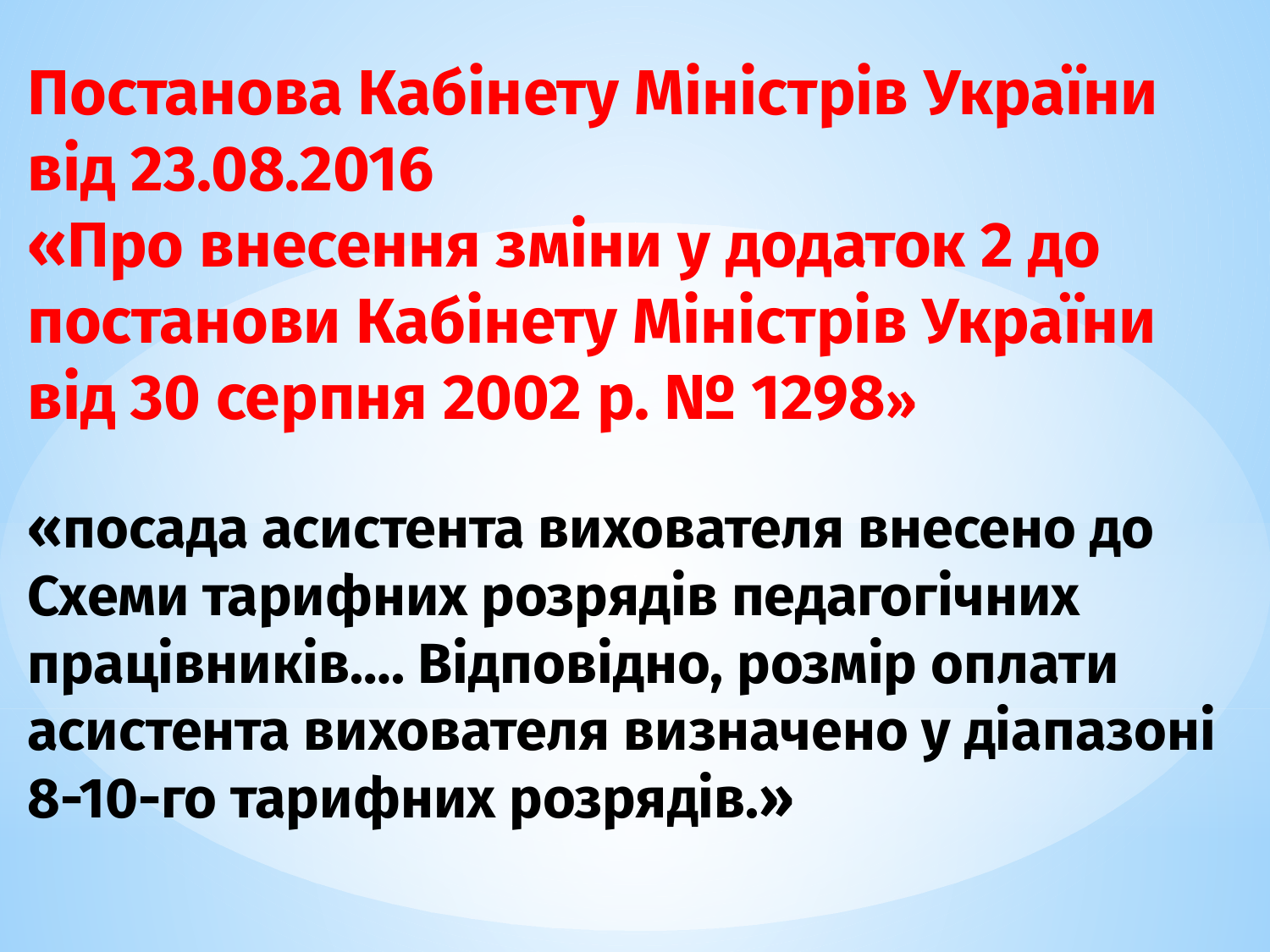

Постанова Кабінету Міністрів України від 23.08.2016
«Про внесення зміни у додаток 2 до постанови Кабінету Міністрів України від 30 серпня 2002 р. № 1298»

«посада асистента вихователя внесено до Схеми тарифних розрядів педагогічних працівників…. Відповідно, розмір оплати асистента вихователя визначено у діапазоні 8-10-го тарифних розрядів.»